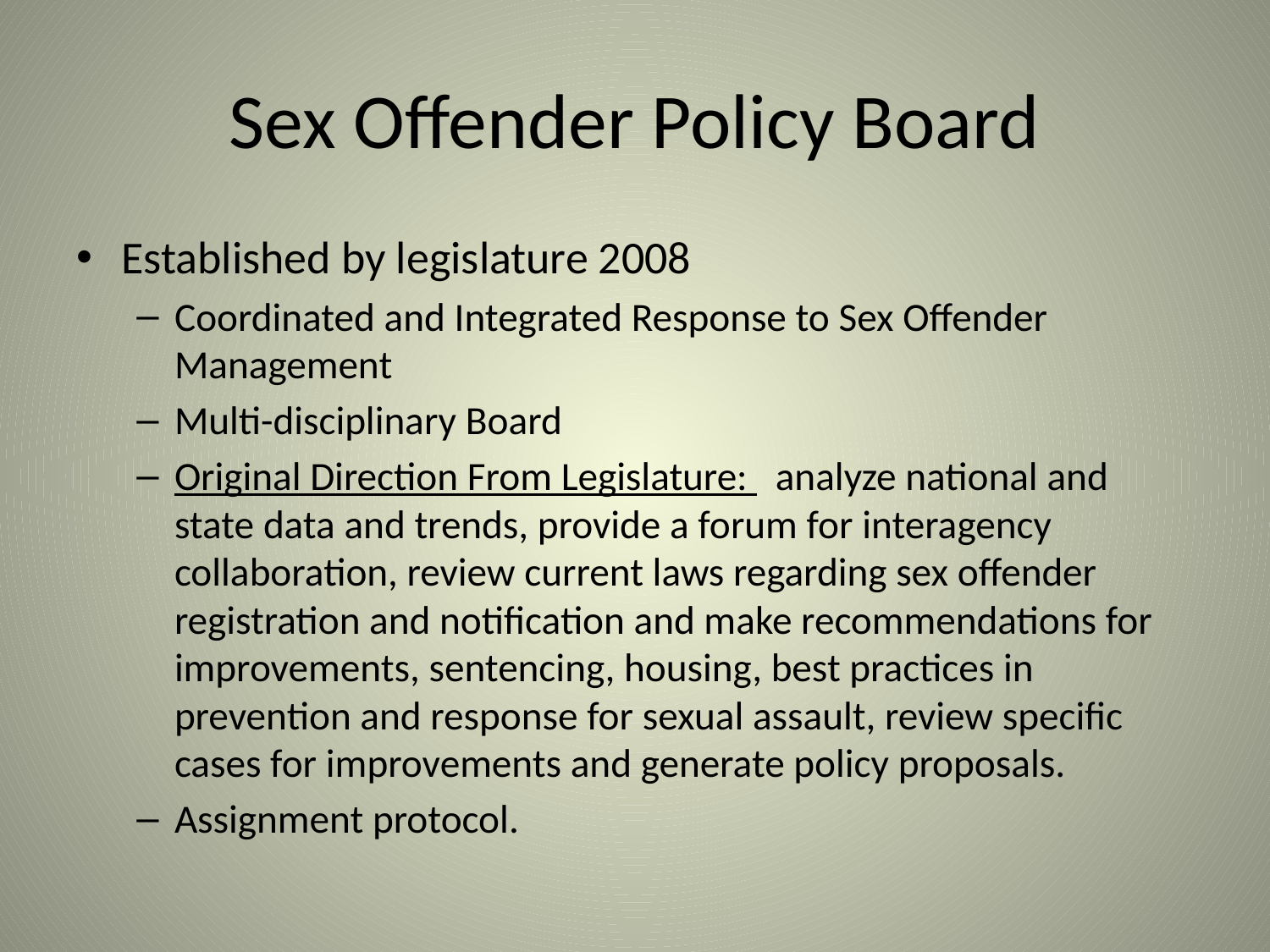

# Sex Offender Policy Board
Established by legislature 2008
Coordinated and Integrated Response to Sex Offender Management
Multi-disciplinary Board
Original Direction From Legislature:   analyze national and state data and trends, provide a forum for interagency collaboration, review current laws regarding sex offender registration and notification and make recommendations for improvements, sentencing, housing, best practices in prevention and response for sexual assault, review specific cases for improvements and generate policy proposals.
Assignment protocol.